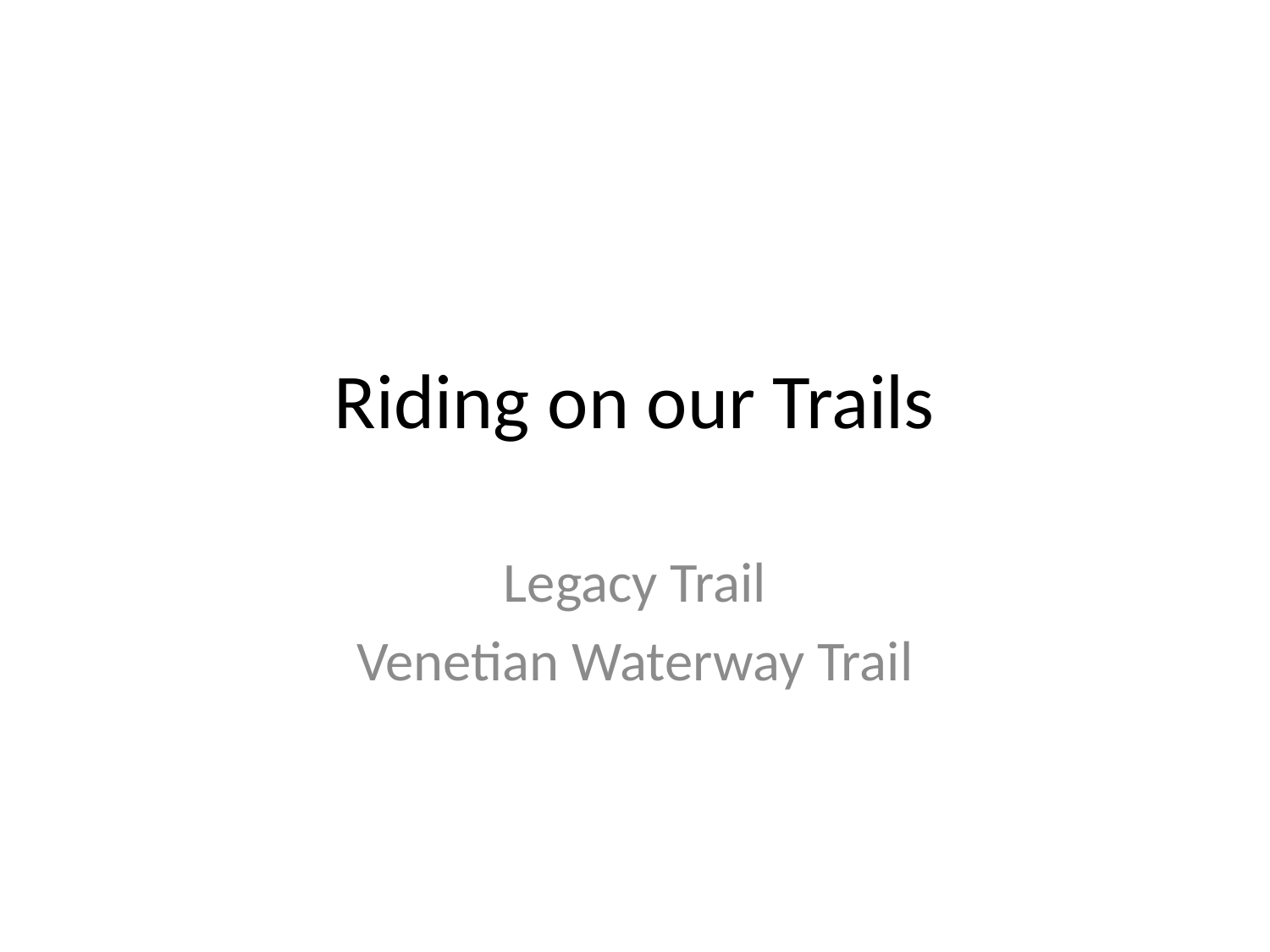

# Riding on our Trails
Legacy Trail
Venetian Waterway Trail